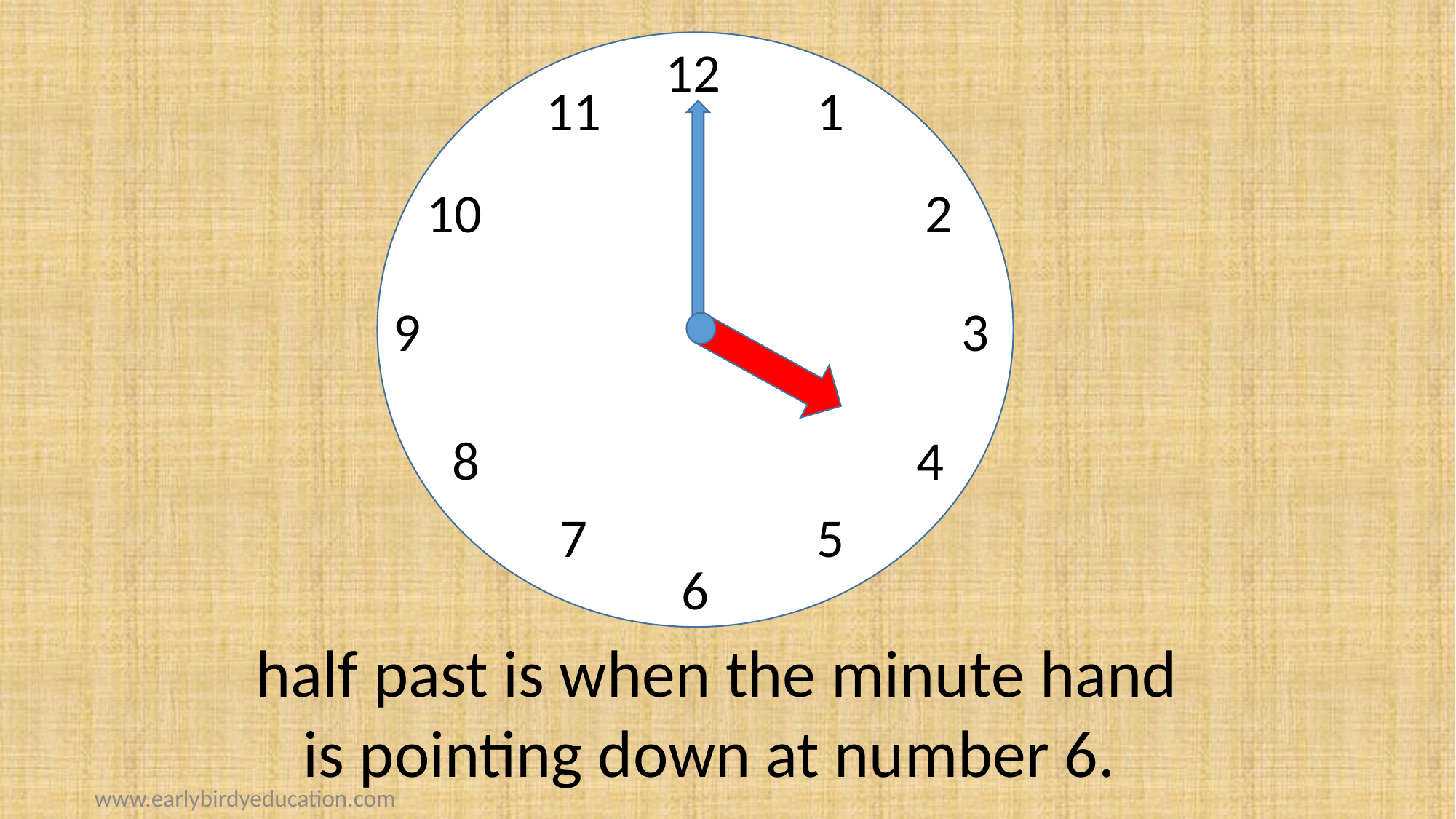

12
1
11

10
2

9
3

8
4
7
5
6
 half past is when the minute hand is pointing down at number 6.
www.earlybirdyeducation.com